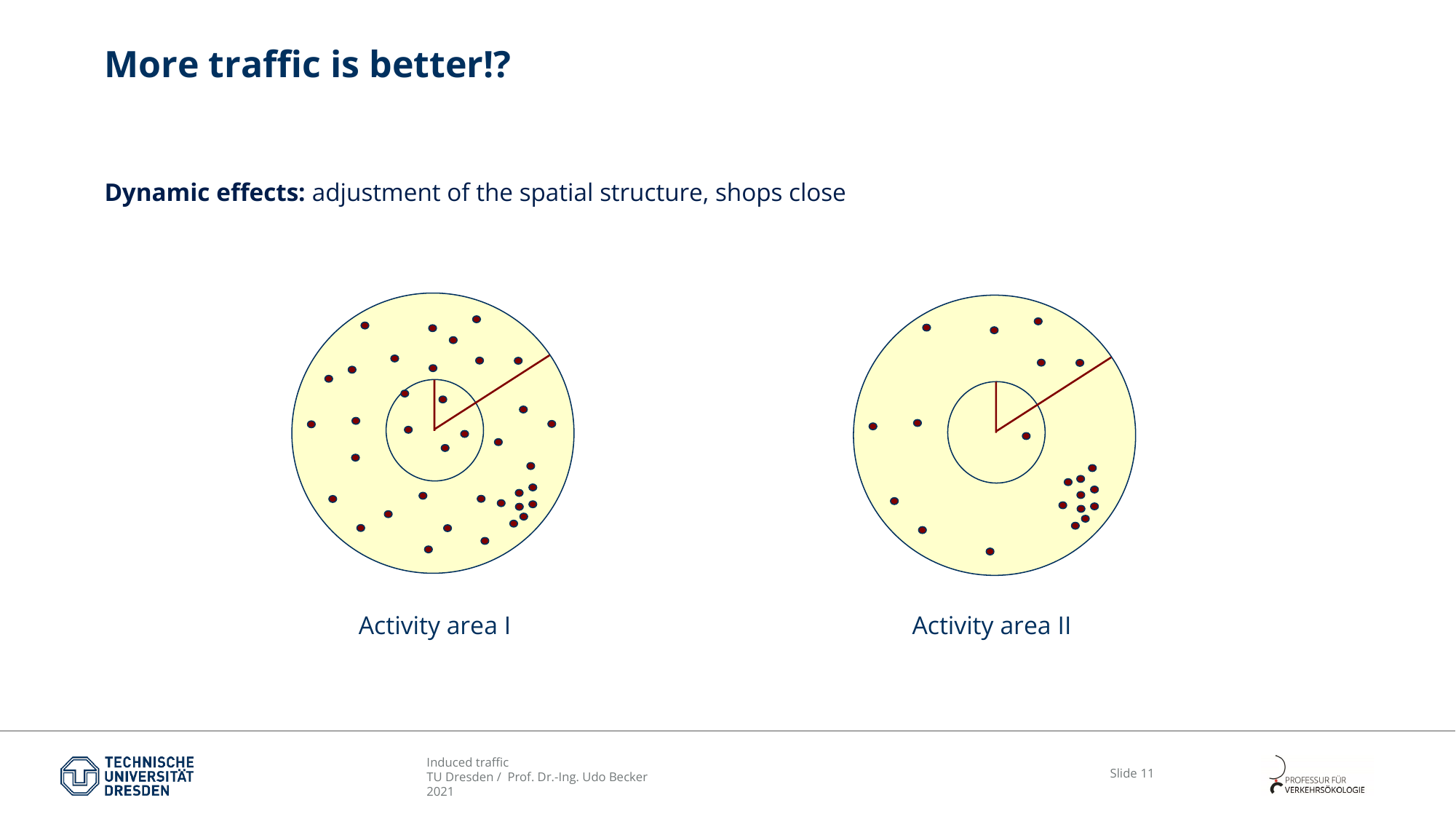

# More traffic is better!?
Dynamic effects: adjustment of the spatial structure, shops close

Activity area I
Activity area II